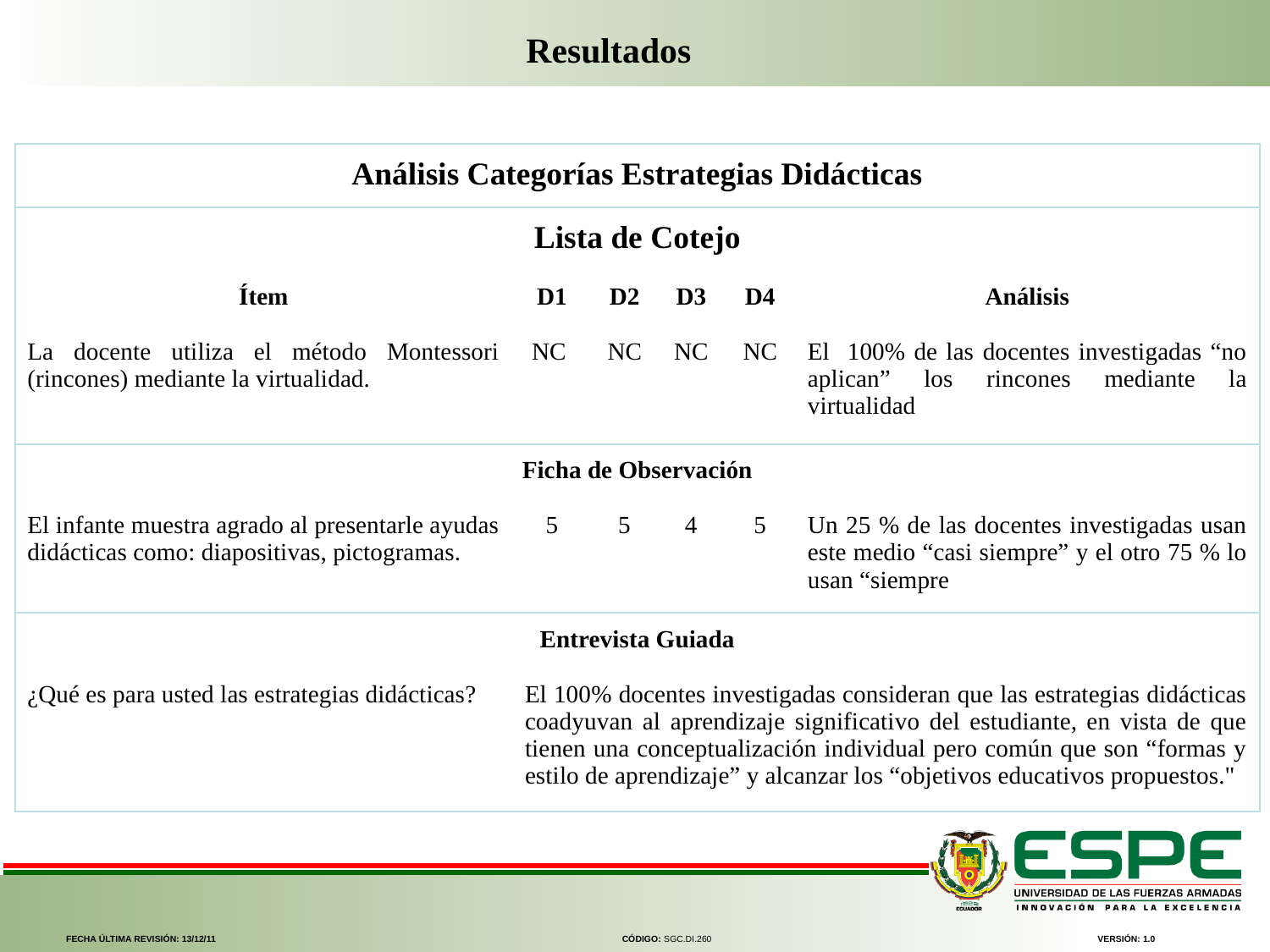

Resultados
| Análisis Categorías Estrategias Didácticas |  |  |  |  |  |
| --- | --- | --- | --- | --- | --- |
| Lista de Cotejo |  |  |  |  |  |
| Ítem La docente utiliza el método Montessori (rincones) mediante la virtualidad. | D1 NC | D2 NC | D3 NC | D4 NC | Análisis El 100% de las docentes investigadas “no aplican” los rincones mediante la virtualidad |
| Ficha de Observación |  |  |  |  |  |
| El infante muestra agrado al presentarle ayudas didácticas como: diapositivas, pictogramas. | 5 | 5 | 4 | 5 | Un 25 % de las docentes investigadas usan este medio “casi siempre” y el otro 75 % lo usan “siempre |
| Entrevista Guiada |  |  |  |  |  |
| ¿Qué es para usted las estrategias didácticas? | El 100% docentes investigadas consideran que las estrategias didácticas coadyuvan al aprendizaje significativo del estudiante, en vista de que tienen una conceptualización individual pero común que son “formas y estilo de aprendizaje” y alcanzar los “objetivos educativos propuestos." |  |  |  |  |
FECHA ÚLTIMA REVISIÓN: 13/12/11
CÓDIGO: SGC.DI.260
VERSIÓN: 1.0